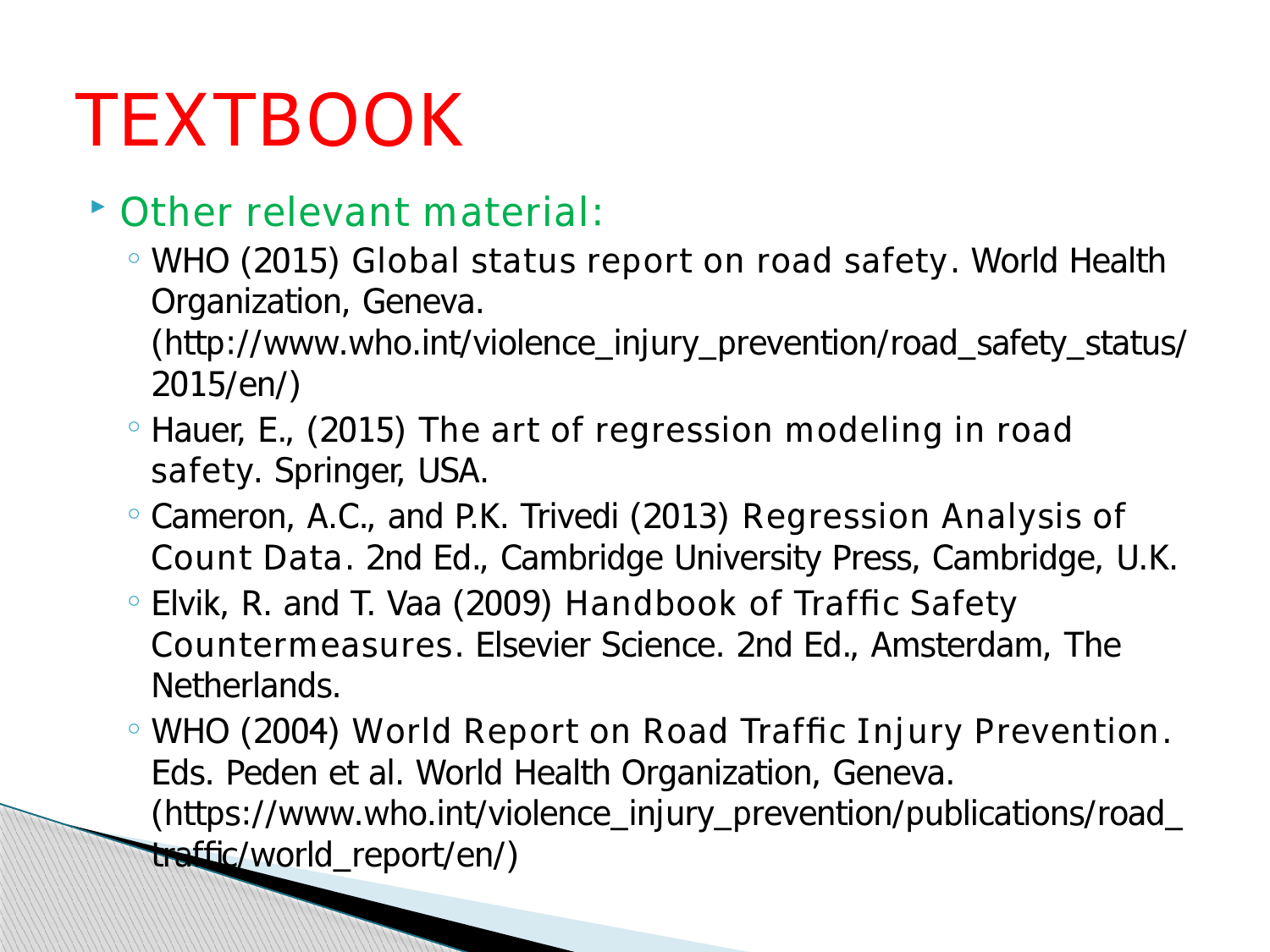

# TEXTBOOK
Other relevant material:
WHO (2015) Global status report on road safety. World Health Organization, Geneva. (http://www.who.int/violence_injury_prevention/road_safety_status/2015/en/)
Hauer, E., (2015) The art of regression modeling in road safety. Springer, USA.
Cameron, A.C., and P.K. Trivedi (2013) Regression Analysis of Count Data. 2nd Ed., Cambridge University Press, Cambridge, U.K.
Elvik, R. and T. Vaa (2009) Handbook of Traffic Safety Countermeasures. Elsevier Science. 2nd Ed., Amsterdam, The Netherlands.
WHO (2004) World Report on Road Traffic Injury Prevention. Eds. Peden et al. World Health Organization, Geneva. (https://www.who.int/violence_injury_prevention/publications/road_traffic/world_report/en/)